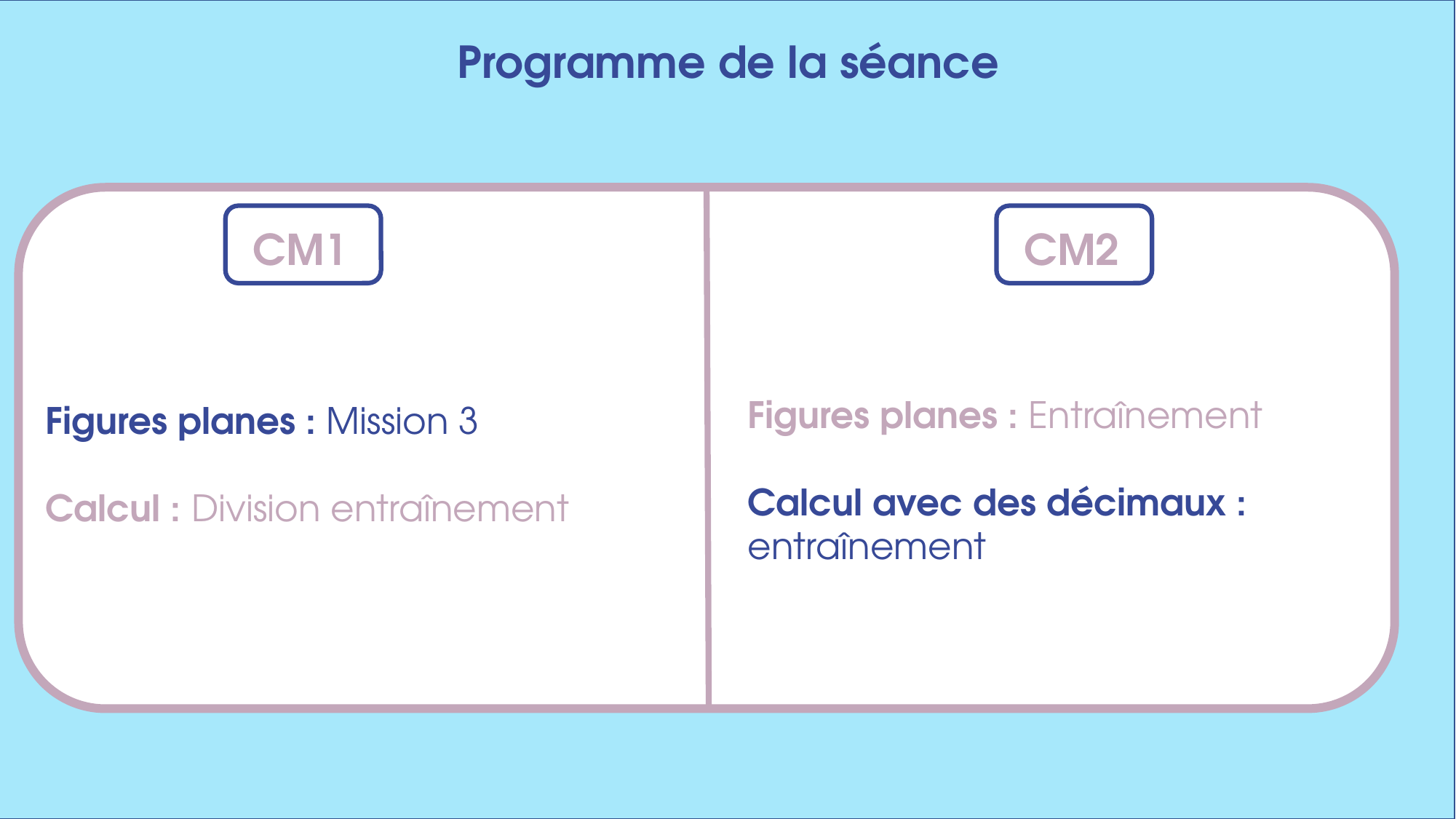

Programme de la séance

CM1

CM2
Figures planes : Entraînement

Calcul avec des décimaux : entraînement

Figures planes : Mission 3

Calcul : Division entraînement

www.maitresseherisson.com